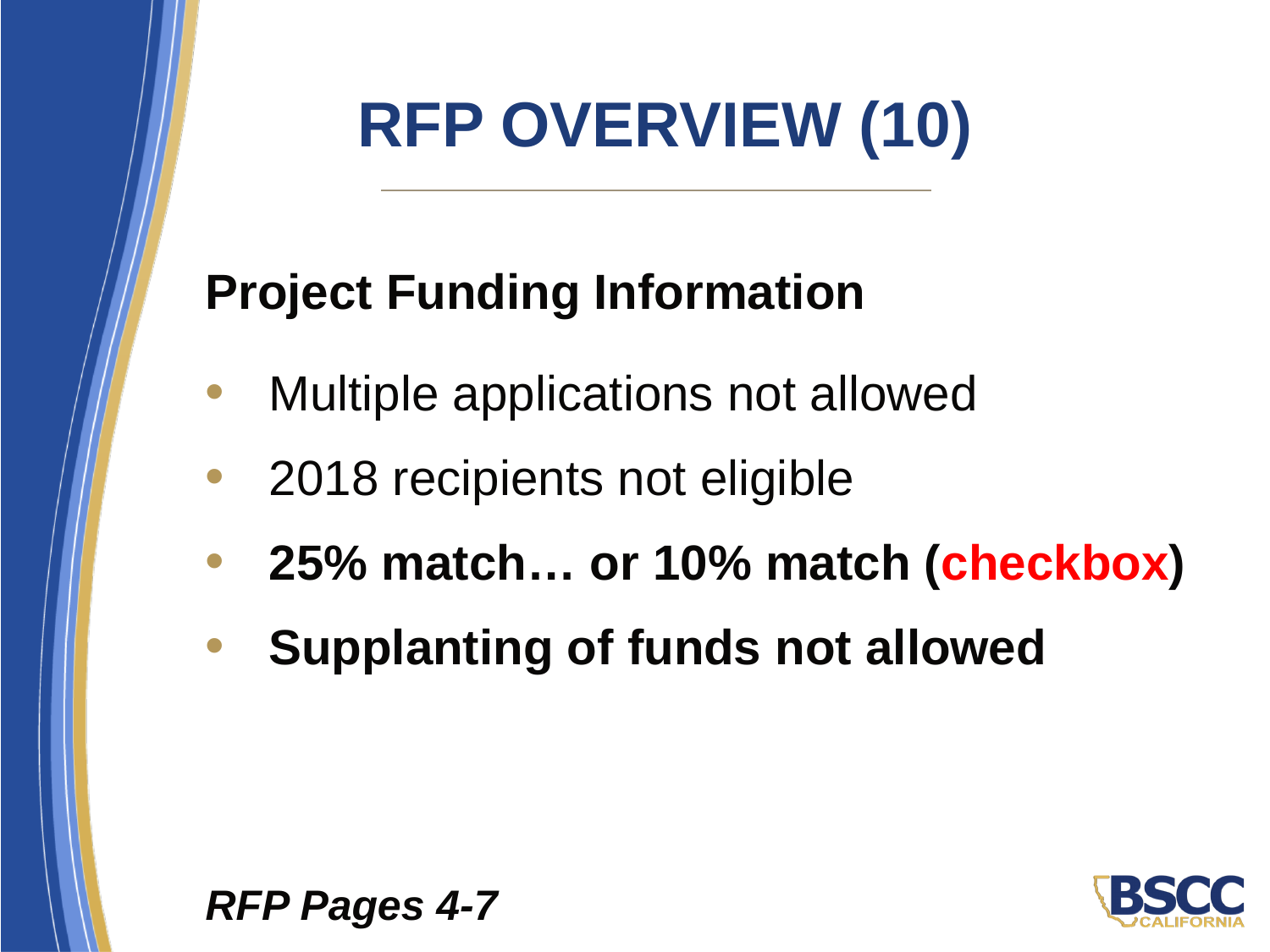

# RFP Overview (10)
Project Funding Information

Multiple applications not allowed

2018 recipients not eligible

25% match… or 10% match (checkbox)

Supplanting of funds not allowed

RFP Pages 4-7